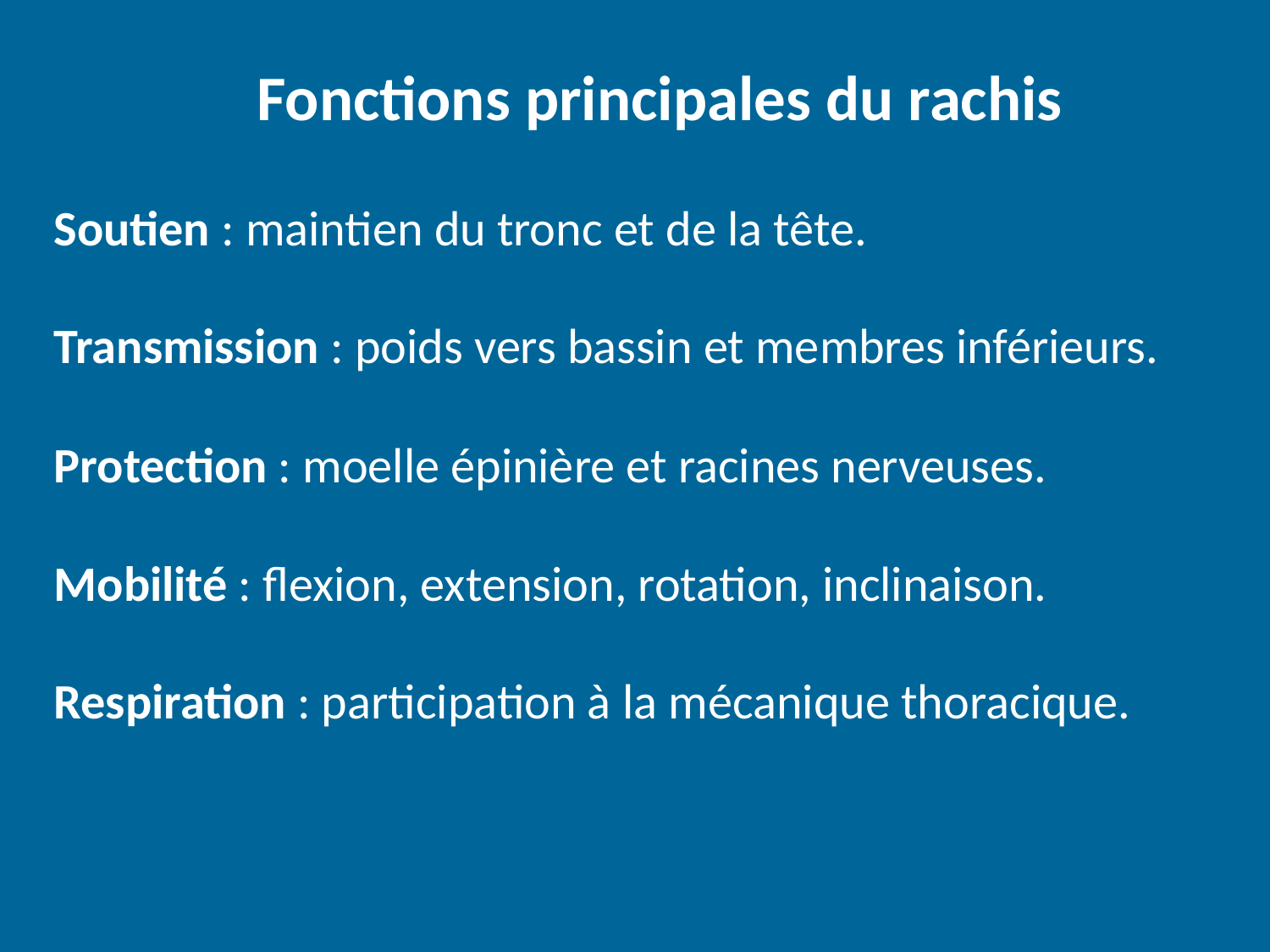

Fonctions principales du rachis

Soutien : maintien du tronc et de la tête.

Transmission : poids vers bassin et membres inférieurs.

Protection : moelle épinière et racines nerveuses.

Mobilité : flexion, extension, rotation, inclinaison.

Respiration : participation à la mécanique thoracique.